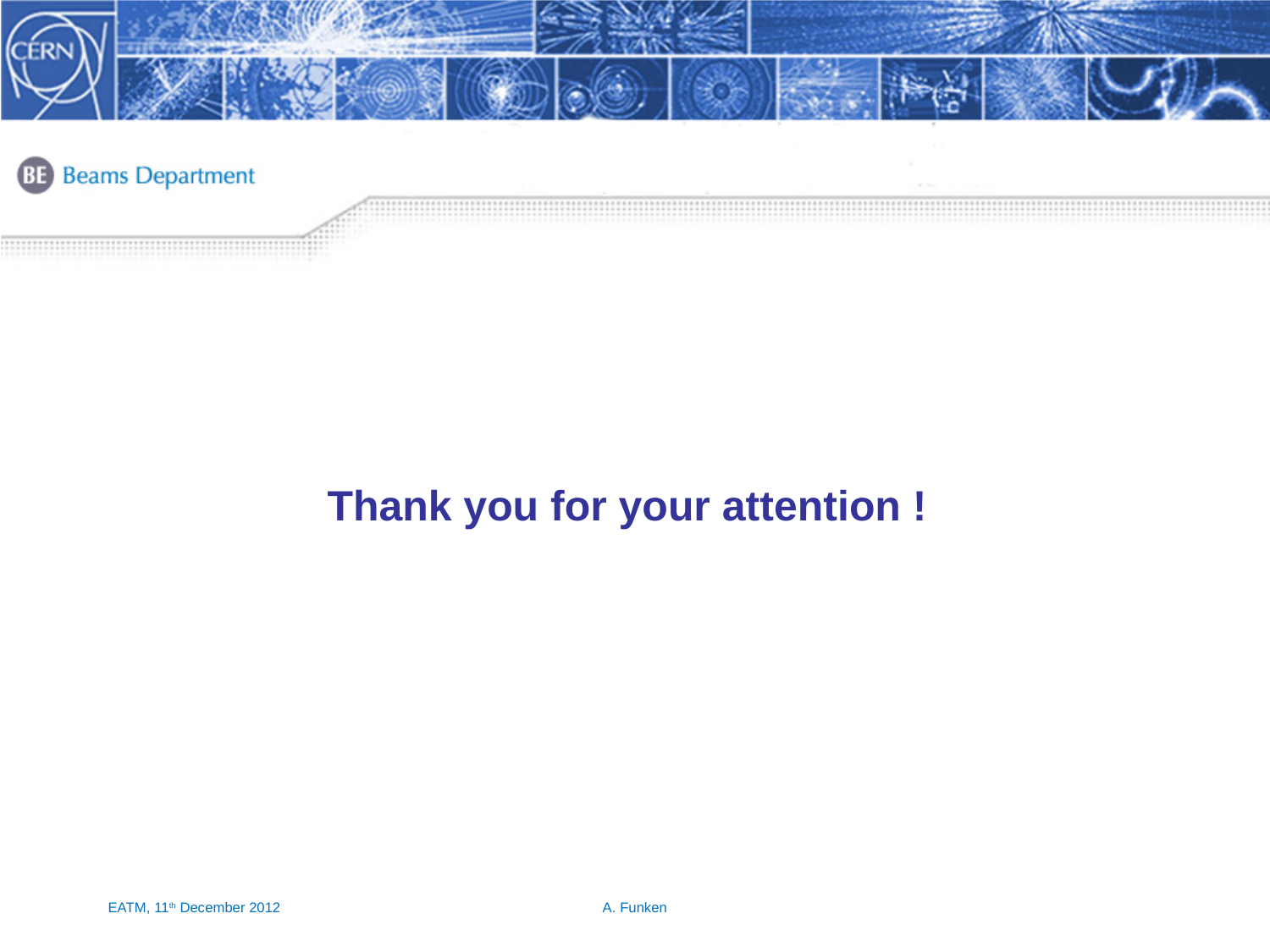

Thank you for your attention !
14
EATM, 11th December 2012
A. Funken